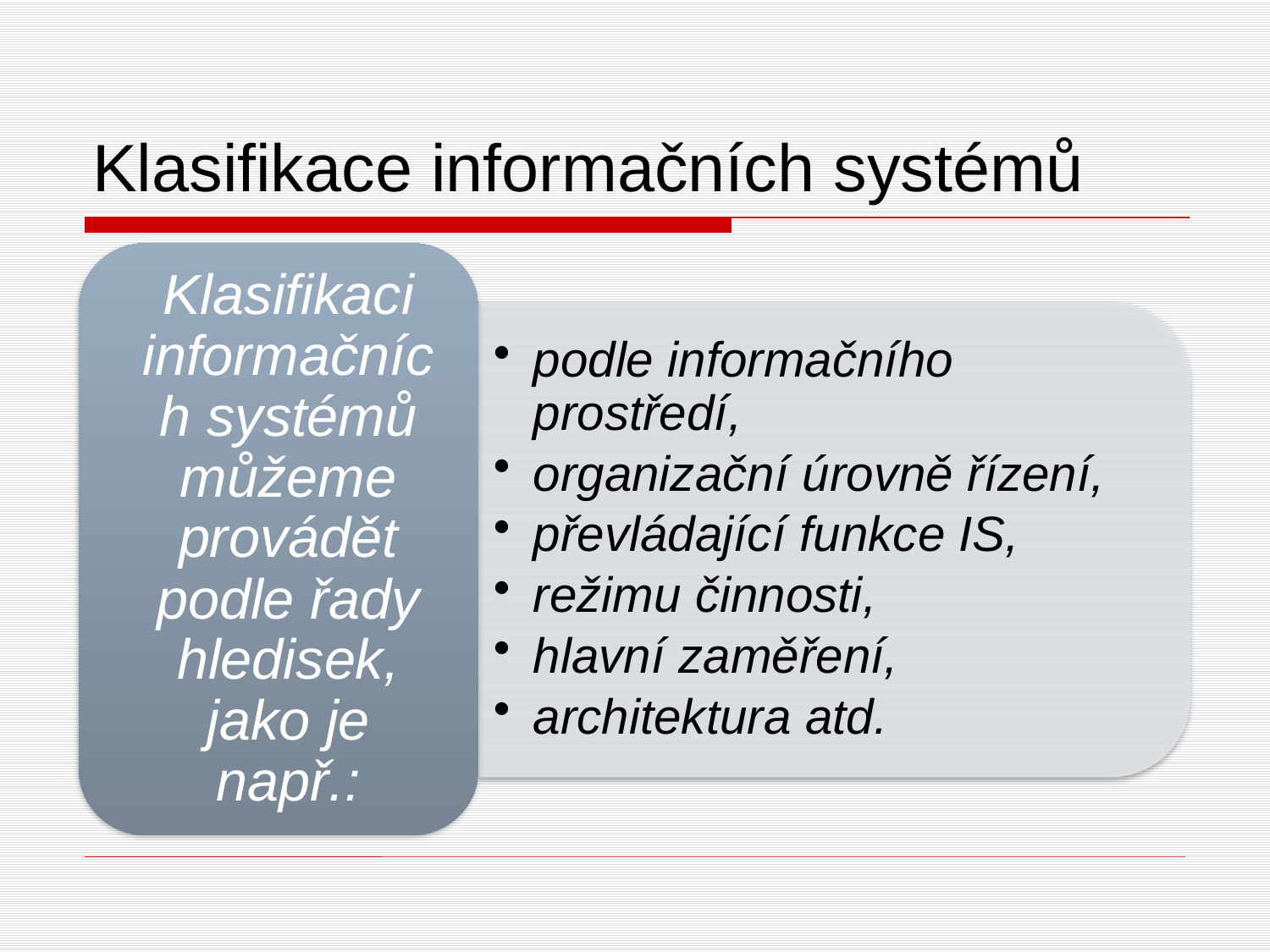

# Klasifikace informačních systémů
podle informačního prostředí,
organizační úrovně řízení,
převládající funkce IS,
režimu činnosti,
hlavní zaměření,
architektura atd.
Klasifikaci informačních systémů můžeme provádět podle řady hledisek, jako je např.: